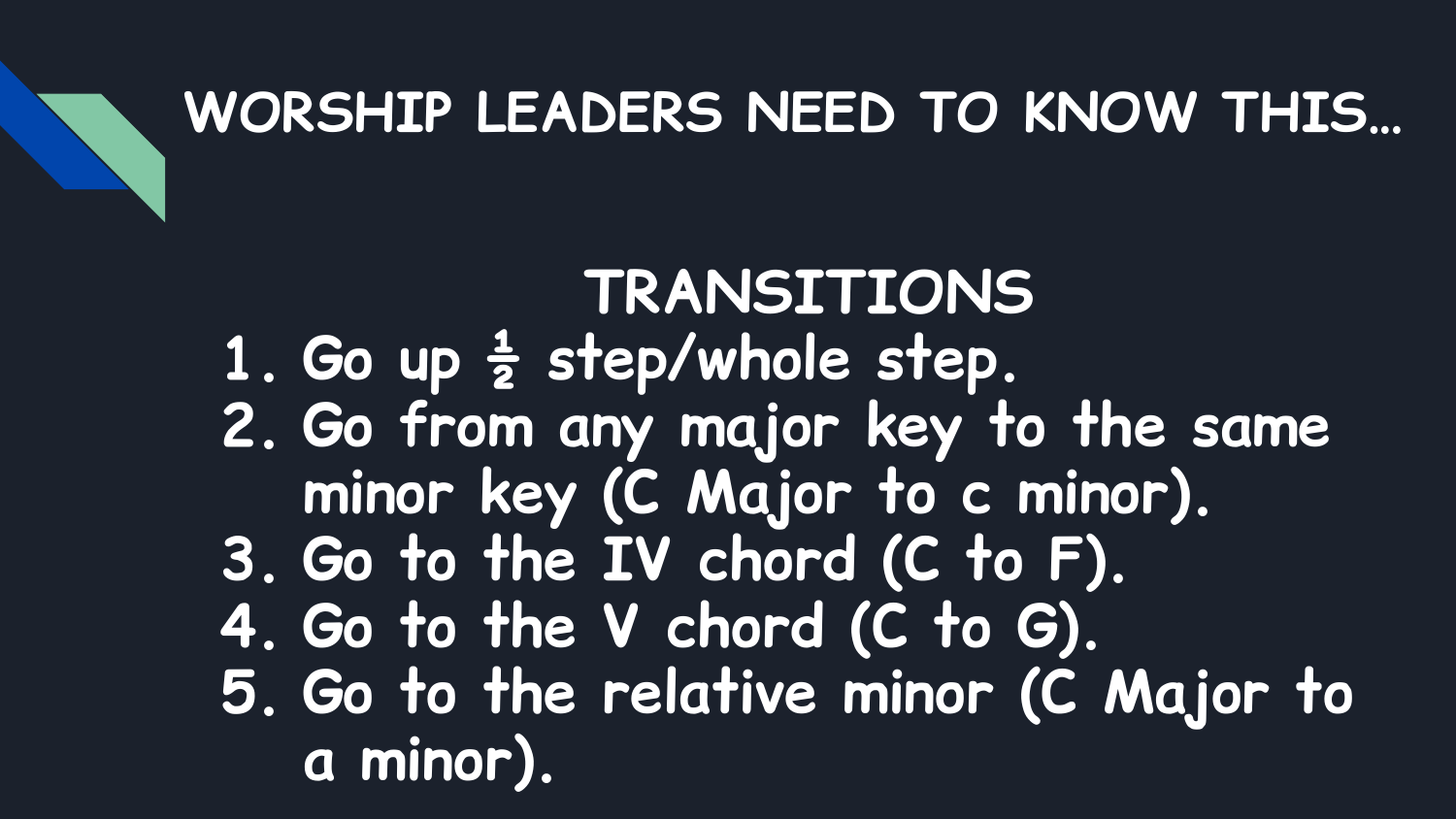

# WORSHIP LEADERS NEED TO KNOW THIS…
TRANSITIONS
Go up ½ step/whole step.
Go from any major key to the same minor key (C Major to c minor).
Go to the IV chord (C to F).
Go to the V chord (C to G).
Go to the relative minor (C Major to a minor).